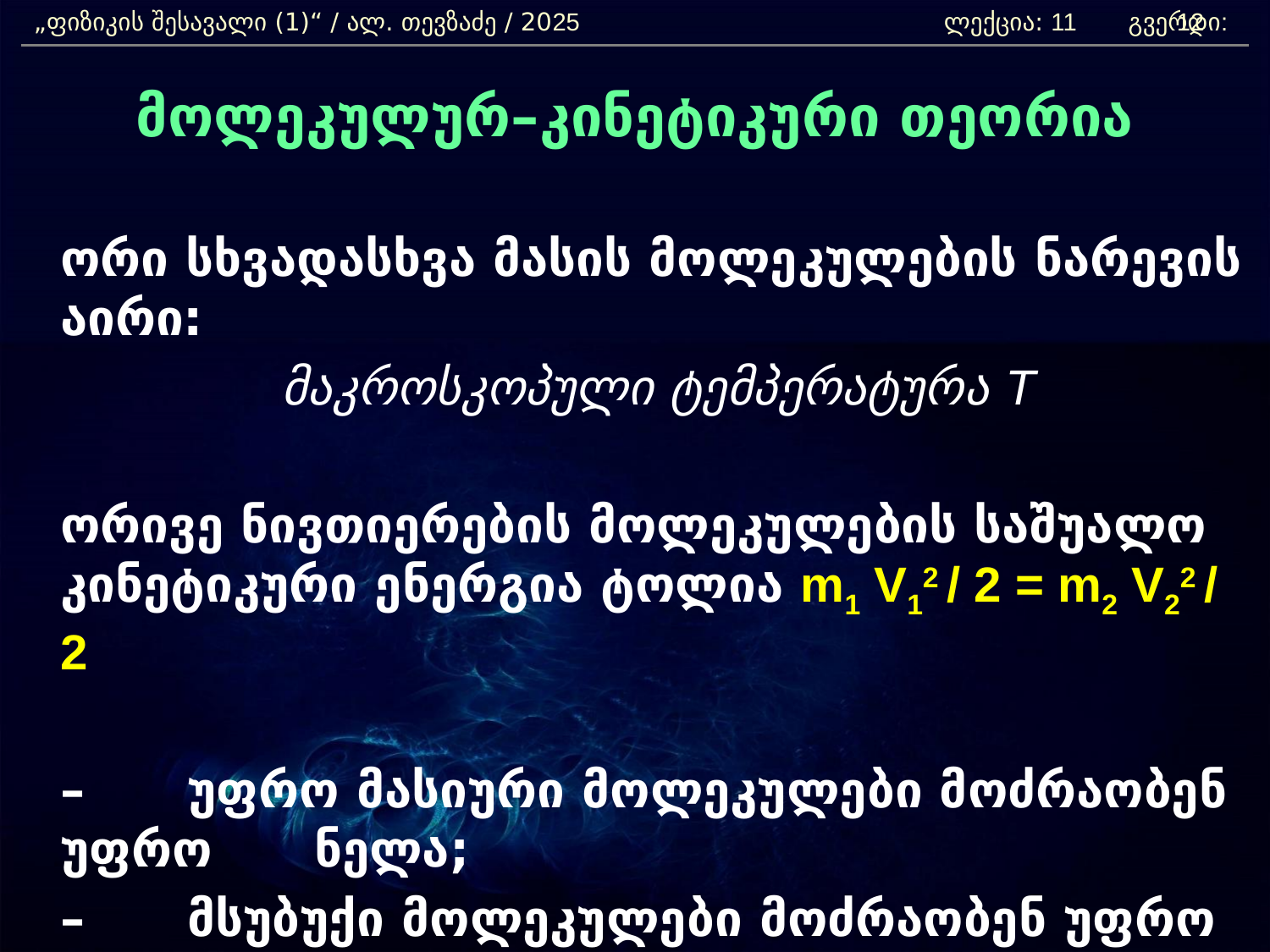

„ფიზიკის შესავალი (1)“ / ალ. თევზაძე / 2025 			   ლექცია: 11       გვერდი:
12
მოლეკულურ–კინეტიკური თეორია

 	ორი სხვადასხვა მასის მოლეკულების ნარევის აირი:
	მაკროსკოპული ტემპერატურა T

	ორივე ნივთიერების მოლეკულების საშუალო კინეტიკური ენერგია ტოლია m1 V12 / 2 = m2 V22 / 2

	– 	უფრო მასიური მოლეკულები მოძრაობენ უფრო 	ნელა;
	– 	მსუბუქი მოლეკულები მოძრაობენ უფრო 	სწრაფად;